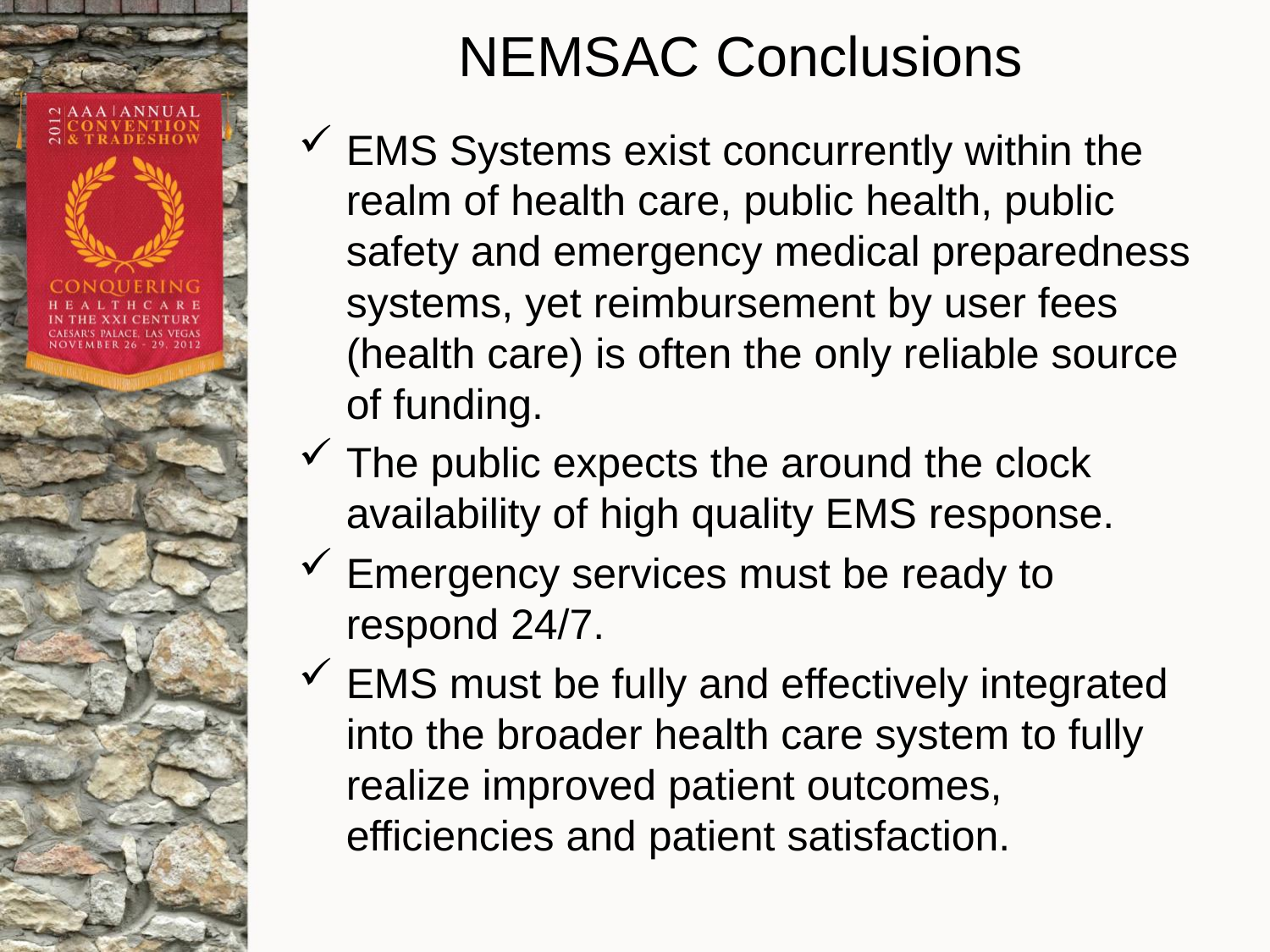

# NEMSAC Conclusions
EMS Systems exist concurrently within the realm of health care, public health, public safety and emergency medical preparedness systems, yet reimbursement by user fees (health care) is often the only reliable source of funding.
The public expects the around the clock availability of high quality EMS response.
Emergency services must be ready to respond 24/7.
EMS must be fully and effectively integrated into the broader health care system to fully realize improved patient outcomes, efficiencies and patient satisfaction.